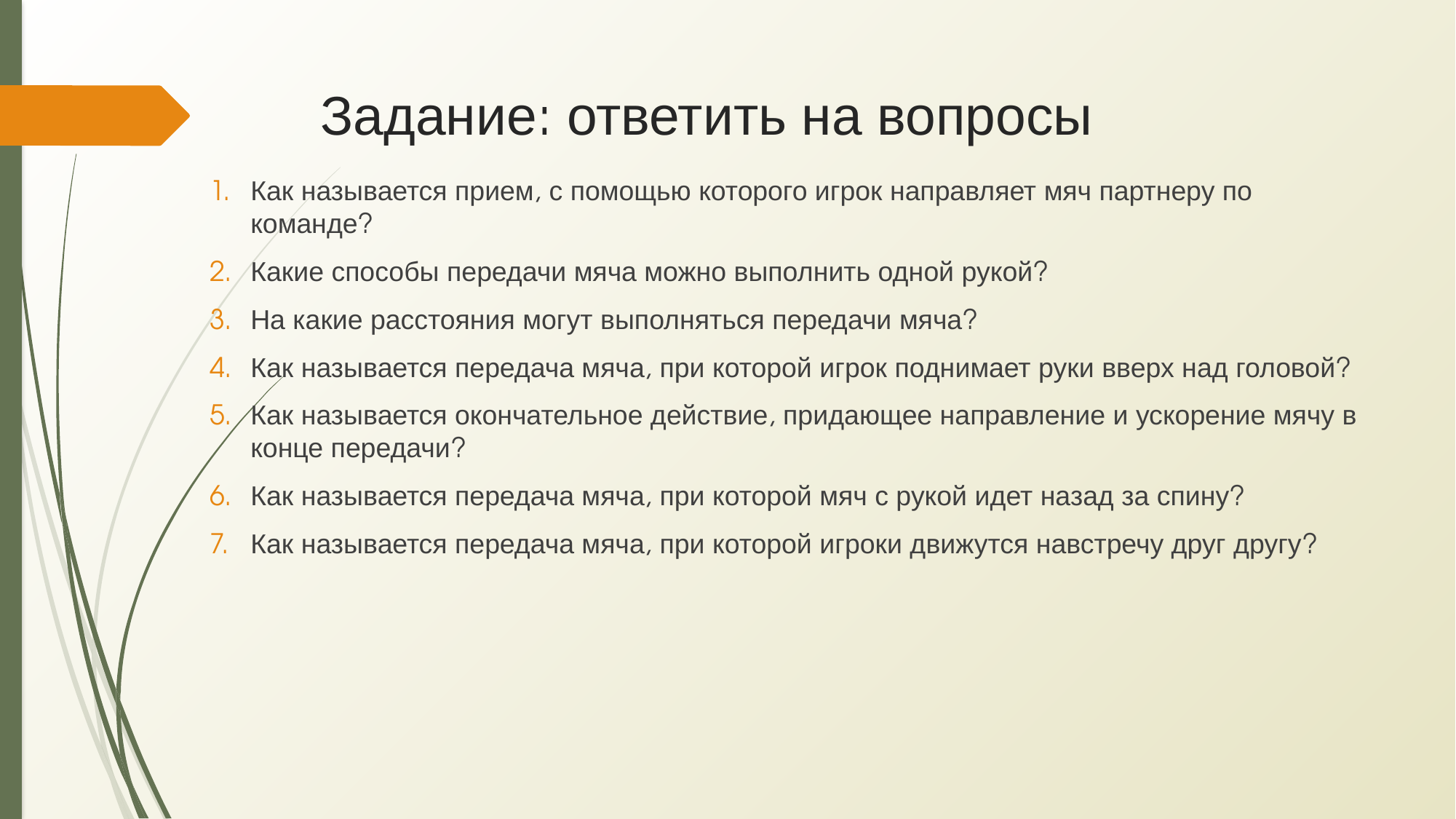

# Задание: ответить на вопросы
Как называется прием, с помощью которого игрок направляет мяч партнеру по команде?
Какие способы передачи мяча можно выполнить одной рукой?
На какие расстояния могут выполняться передачи мяча?
Как называется передача мяча, при которой игрок поднимает руки вверх над головой?
Как называется окончательное действие, придающее направление и ускорение мячу в конце передачи?
Как называется передача мяча, при которой мяч с рукой идет назад за спину?
Как называется передача мяча, при которой игроки движутся навстречу друг другу?